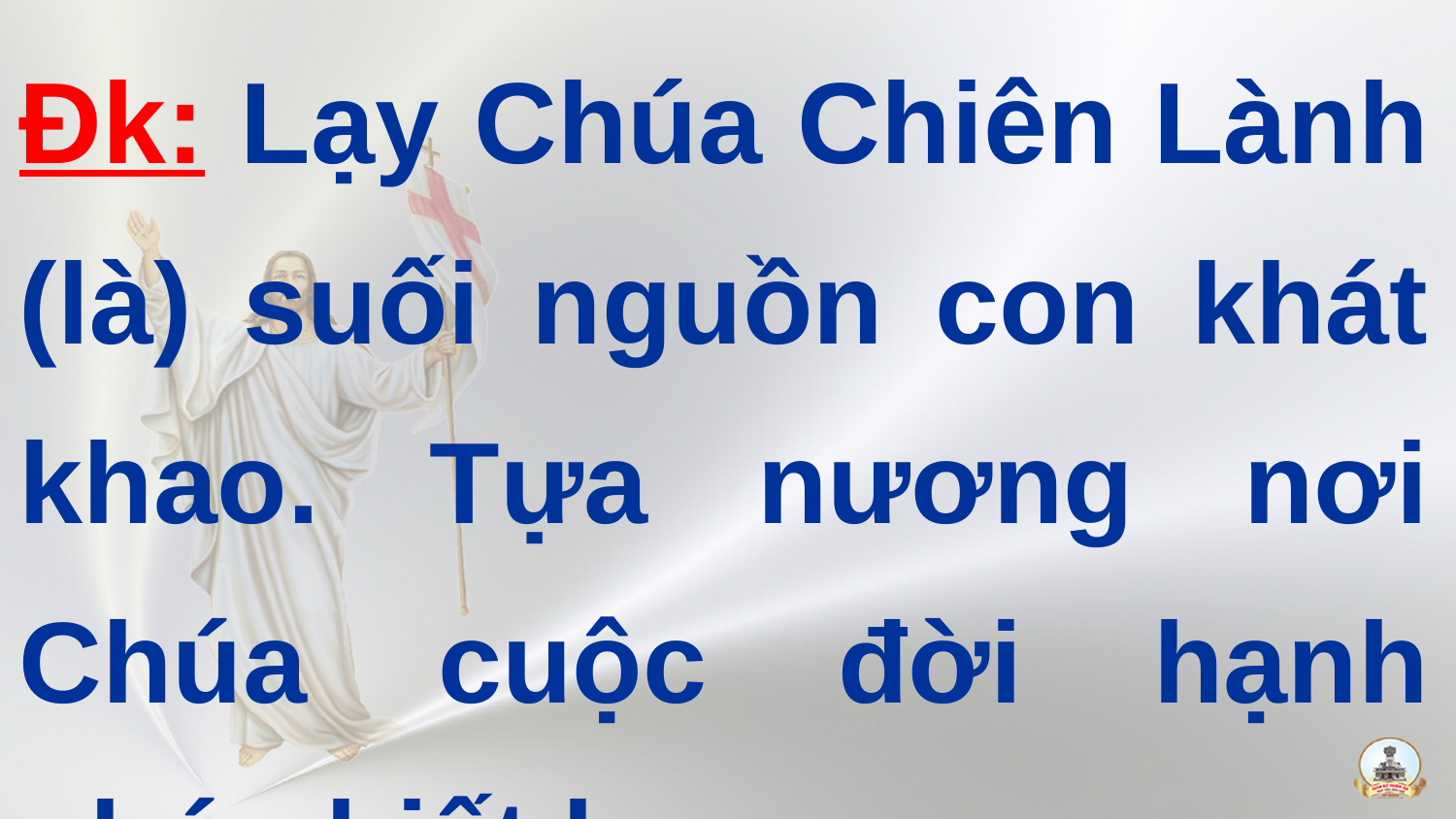

Đk: Lạy Chúa Chiên Lành (là) suối nguồn con khát khao. Tựa nương nơi Chúa cuộc đời hạnh phúc biết bao.